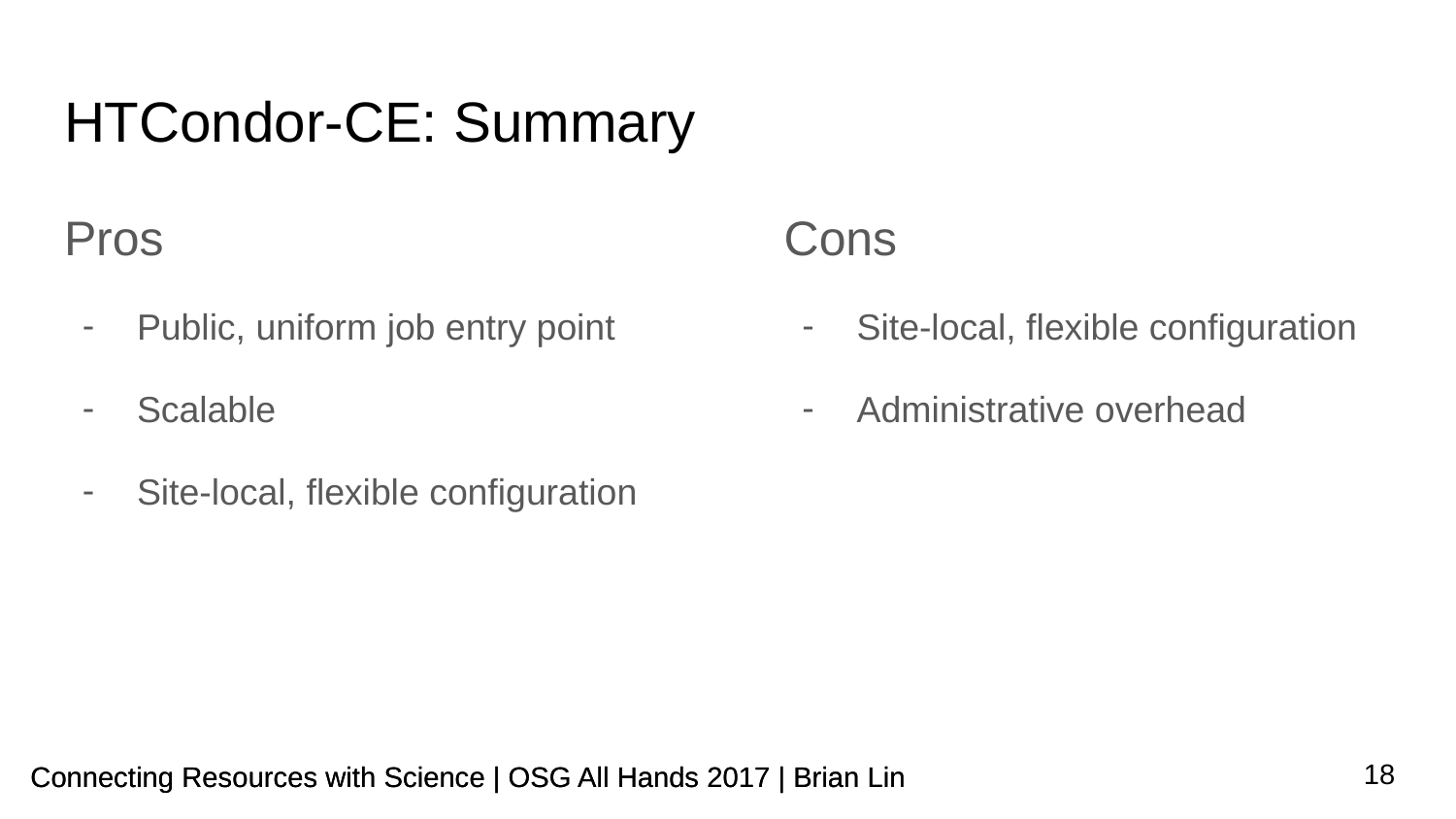

# HTCondor-CE: Summary
Pros
Public, uniform job entry point
Scalable
Site-local, flexible configuration

Cons
Site-local, flexible configuration
Administrative overhead

18